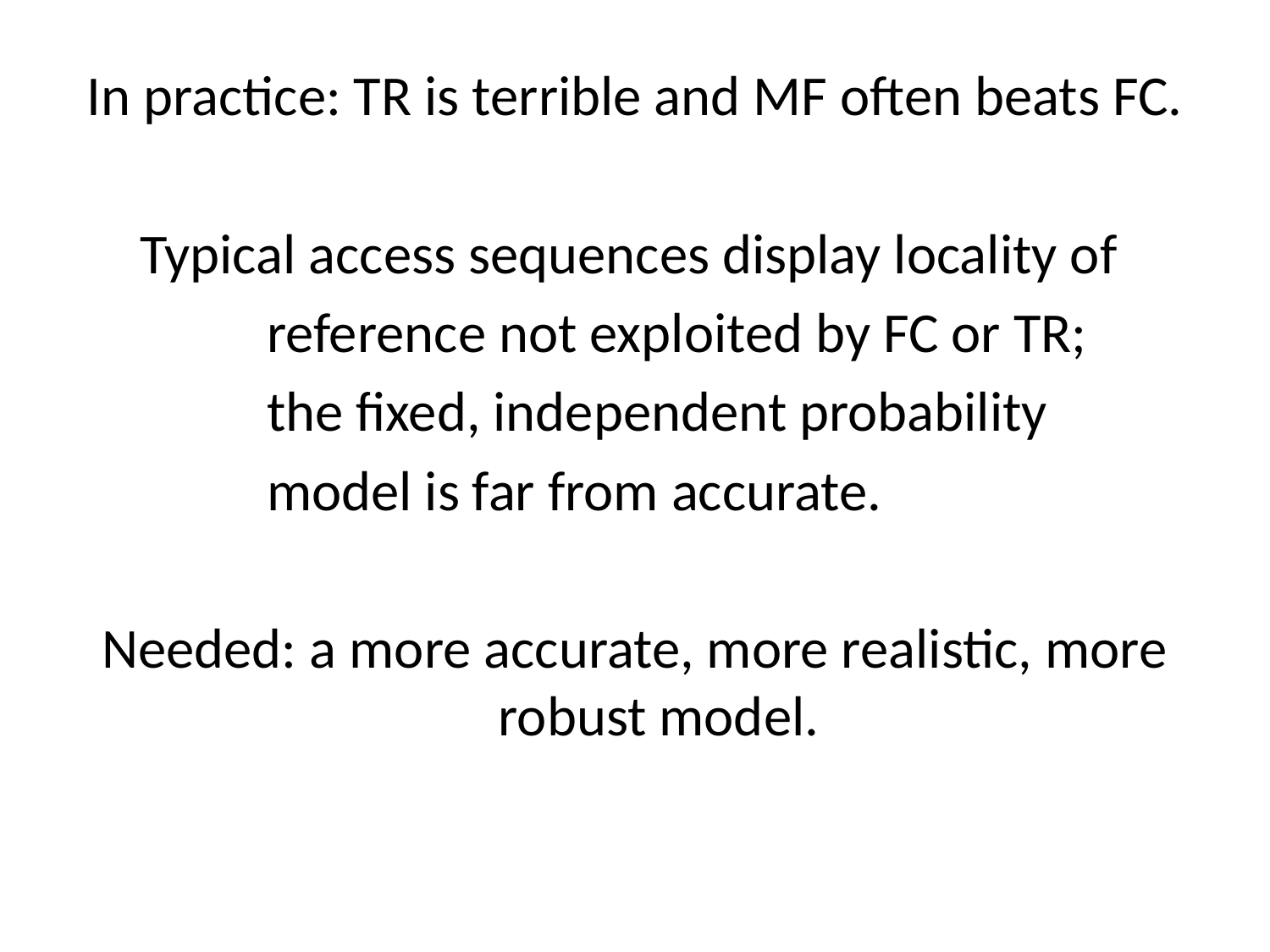

In practice: TR is terrible and MF often beats FC.

     Typical access sequences display locality of
               reference not exploited by FC or TR;
               the fixed, independent probability
               model is far from accurate.

Needed: a more accurate, more realistic, more robust model.